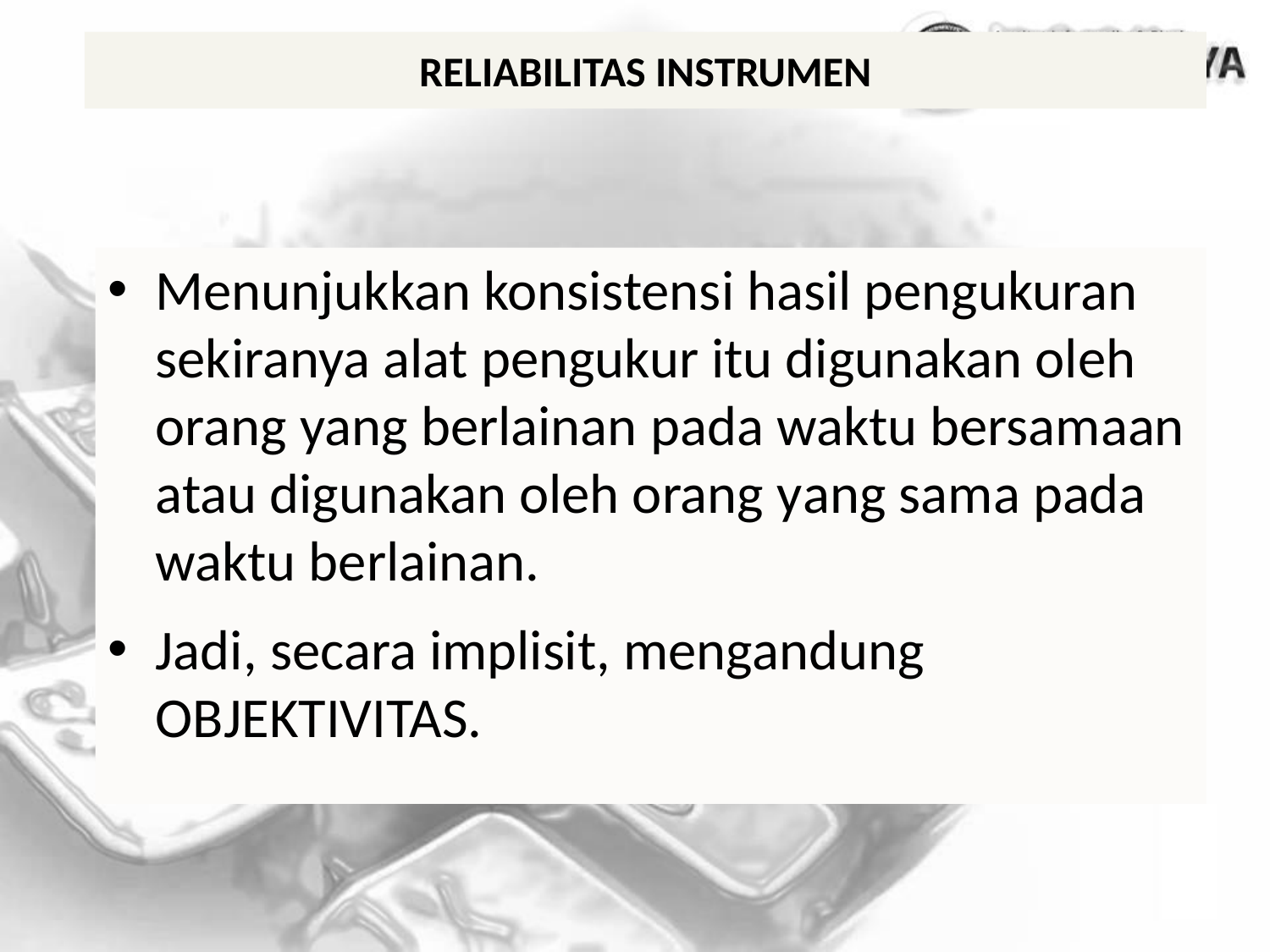

# RELIABILITAS INSTRUMEN
Menunjukkan konsistensi hasil pengukuran sekiranya alat pengukur itu digunakan oleh orang yang berlainan pada waktu bersamaan atau digunakan oleh orang yang sama pada waktu berlainan.
Jadi, secara implisit, mengandung OBJEKTIVITAS.
33